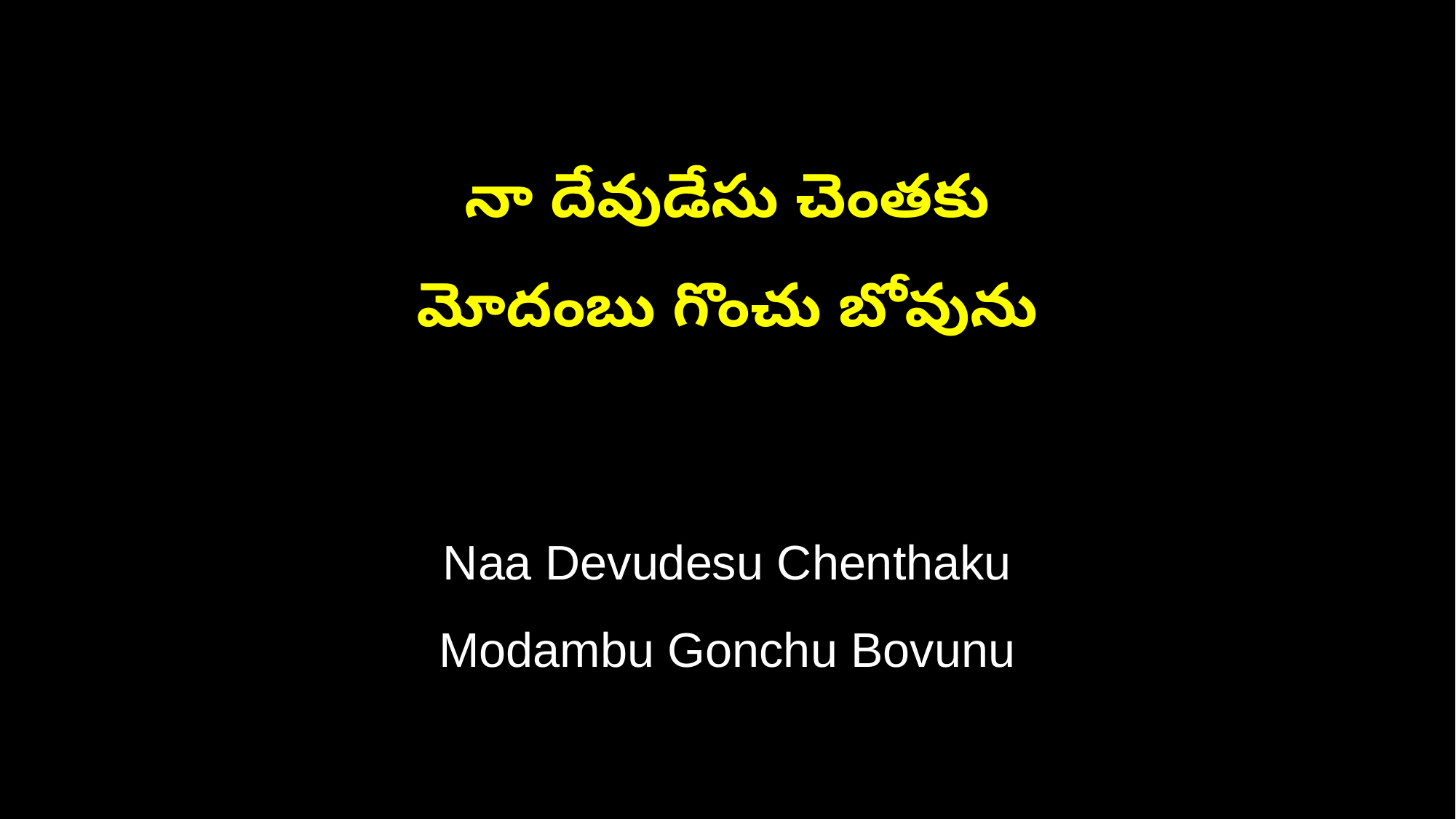

నా దేవుడేసు చెంతకు
మోదంబు గొంచు బోవును
Naa Devudesu Chenthaku
Modambu Gonchu Bovunu